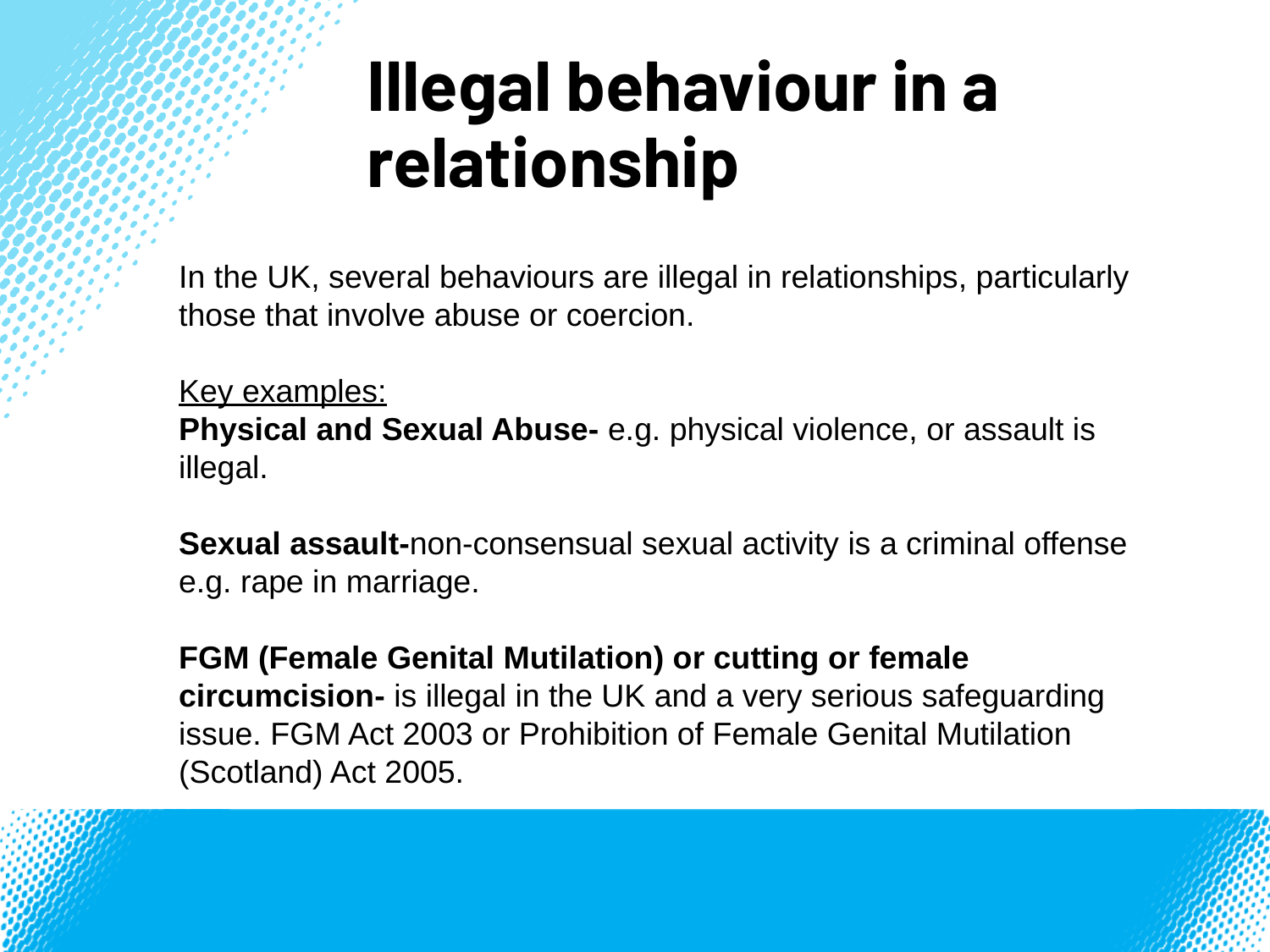

Illegal behaviour in a relationship
In the UK, several behaviours are illegal in relationships, particularly those that involve abuse or coercion.

Key examples:
Physical and Sexual Abuse- e.g. physical violence, or assault is illegal.

Sexual assault-non-consensual sexual activity is a criminal offense e.g. rape in marriage.

FGM (Female Genital Mutilation) or cutting or female circumcision- is illegal in the UK and a very serious safeguarding issue. FGM Act 2003 or Prohibition of Female Genital Mutilation (Scotland) Act 2005.